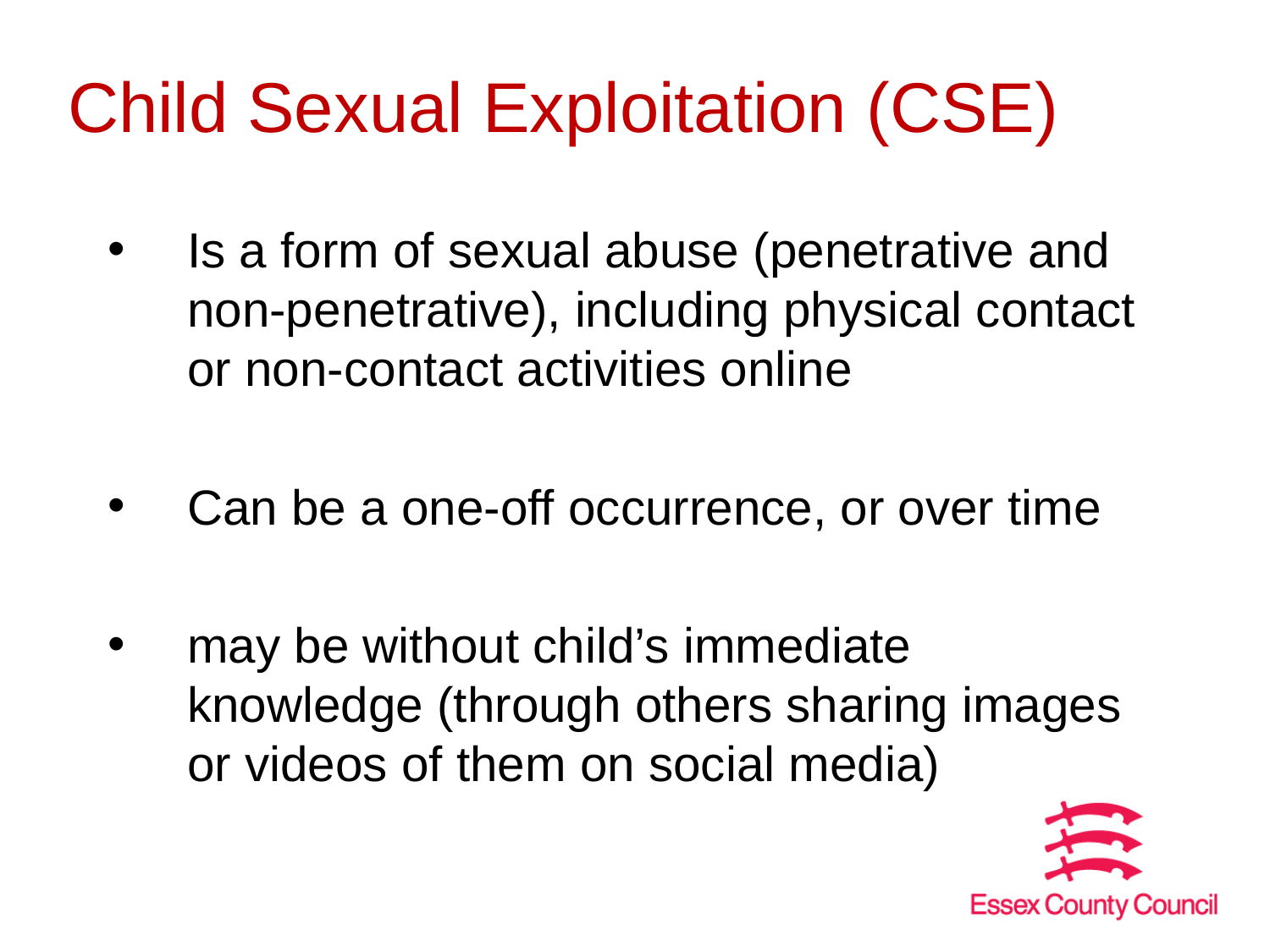

# Child Sexual Exploitation (CSE)

Is a form of sexual abuse (penetrative and non-penetrative), including physical contact or non-contact activities online

Can be a one-off occurrence, or over time

may be without child’s immediate knowledge (through others sharing images or videos of them on social media)